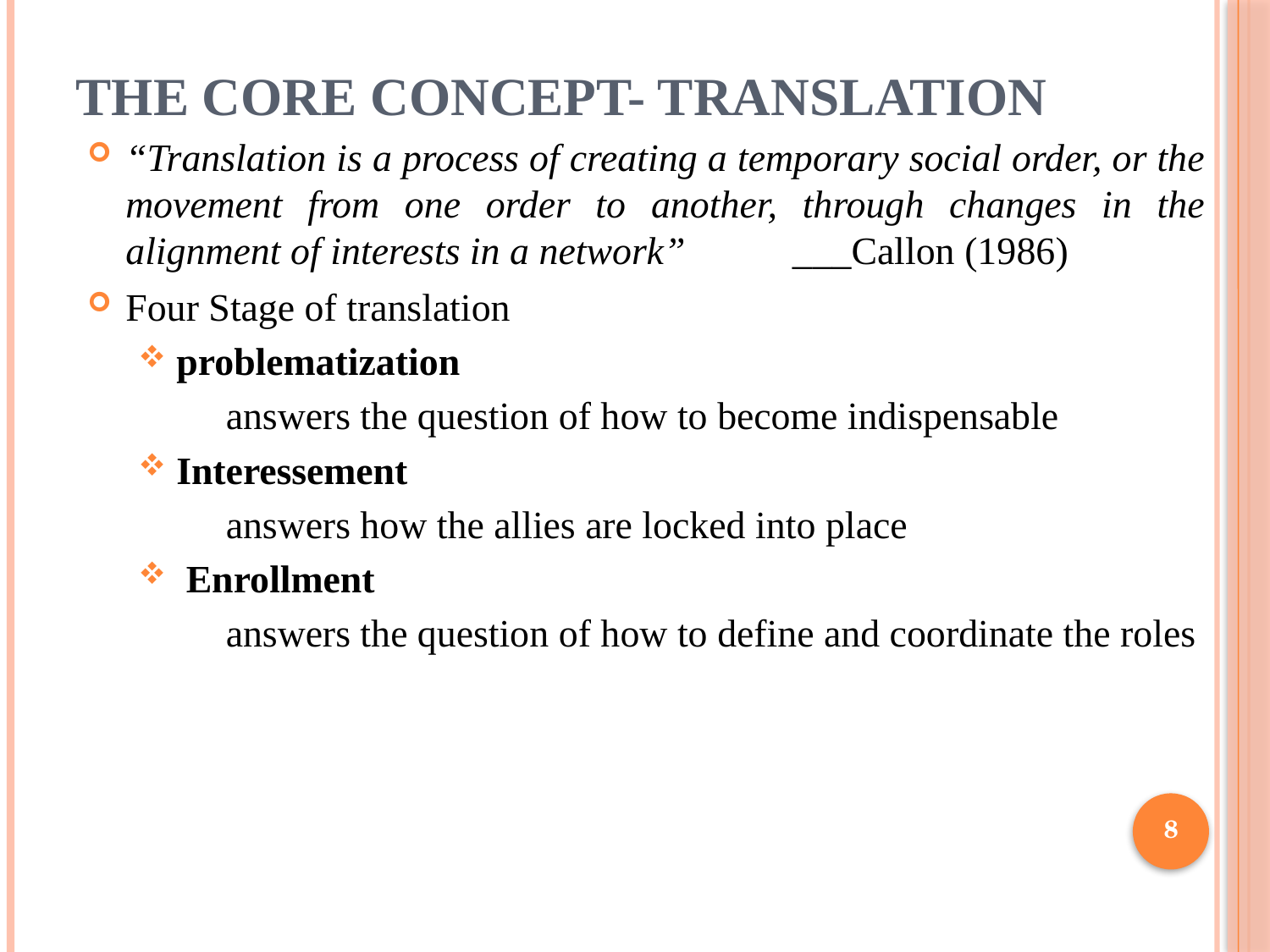

# The core concept- Translation
“Translation is a process of creating a temporary social order, or the movement from one order to another, through changes in the alignment of interests in a network”           ___Callon (1986)
Four Stage of translation
problematization
         answers the question of how to become indispensable
Interessement
         answers how the allies are locked into place
 Enrollment
         answers the question of how to define and coordinate the roles

8